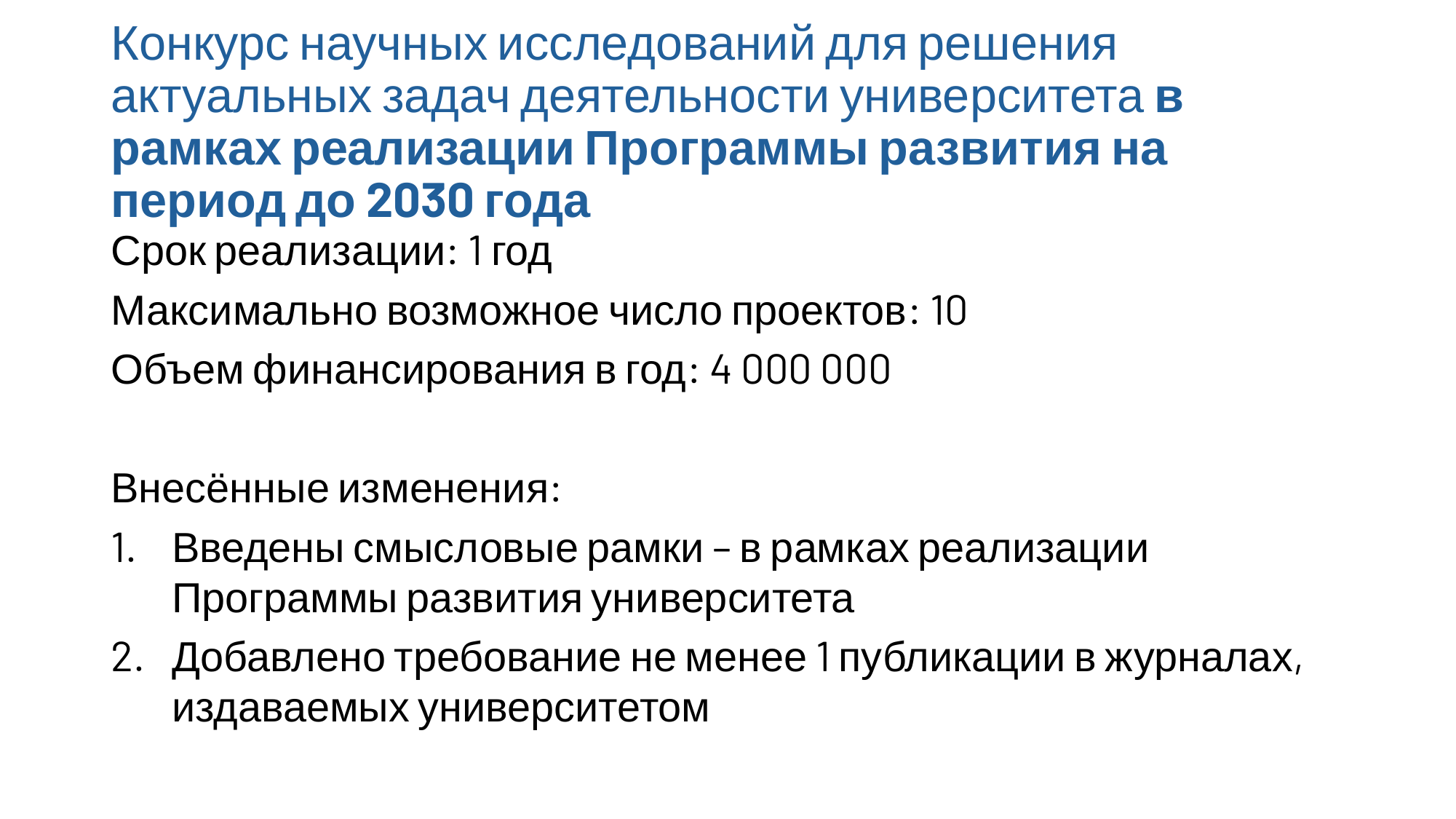

# Конкурс научных исследований для решения актуальных задач деятельности университета в рамках реализации Программы развития на период до 2030 года
Срок реализации: 1 год
Максимально возможное число проектов: 10
Объем финансирования в год: 4 000 000

Внесённые изменения:
Введены смысловые рамки – в рамках реализации Программы развития университета
Добавлено требование не менее 1 публикации в журналах, издаваемых университетом